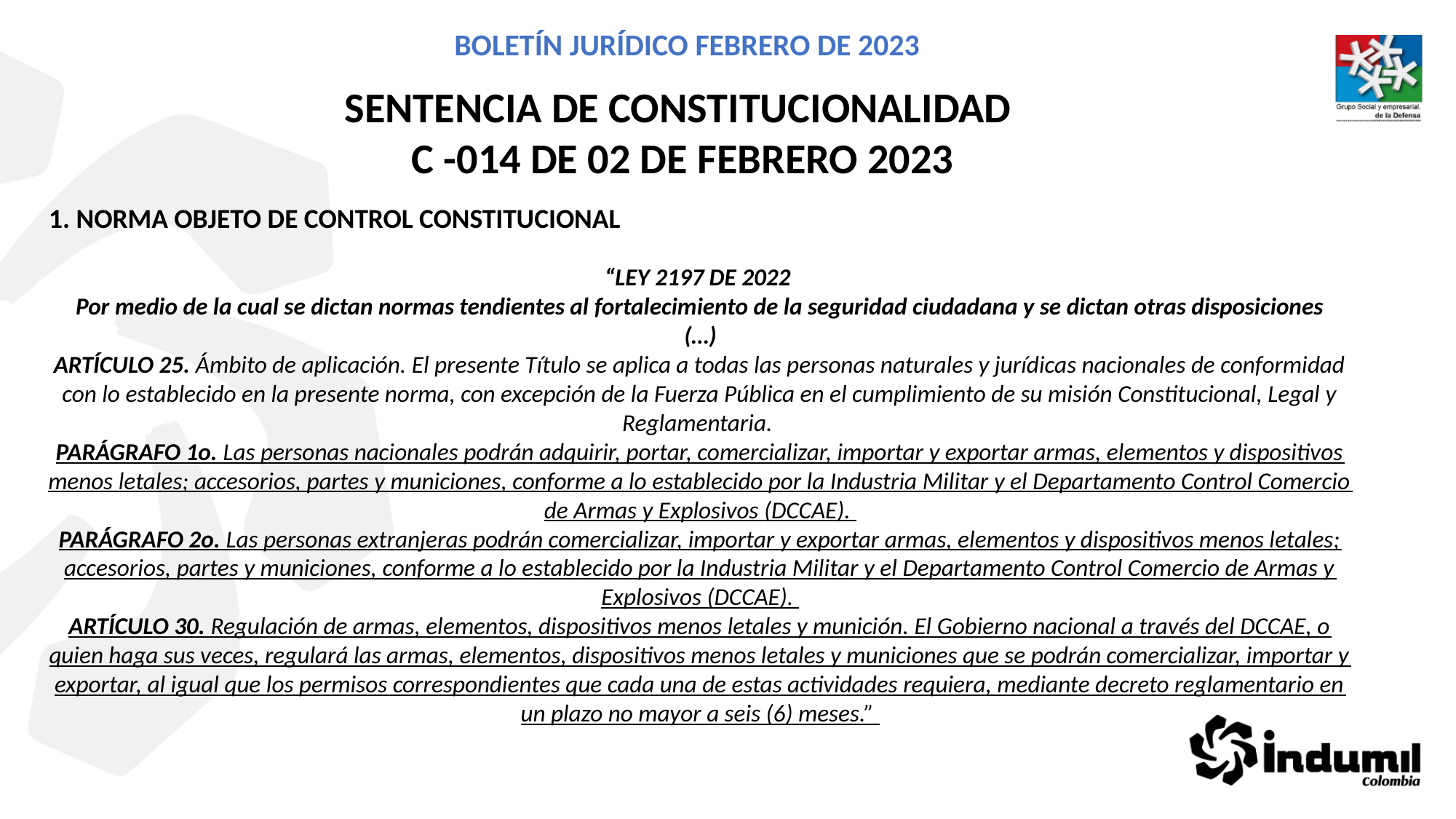

BOLETÍN JURÍDICO FEBRERO DE 2023
SENTENCIA DE CONSTITUCIONALIDAD
C -014 DE 02 DE FEBRERO 2023
1. NORMA OBJETO DE CONTROL CONSTITUCIONAL

“LEY 2197 DE 2022
Por medio de la cual se dictan normas tendientes al fortalecimiento de la seguridad ciudadana y se dictan otras disposiciones
(…)
ARTÍCULO 25. Ámbito de aplicación. El presente Título se aplica a todas las personas naturales y jurídicas nacionales de conformidad con lo establecido en la presente norma, con excepción de la Fuerza Pública en el cumplimiento de su misión Constitucional, Legal y Reglamentaria.
PARÁGRAFO 1o. Las personas nacionales podrán adquirir, portar, comercializar, importar y exportar armas, elementos y dispositivos menos letales; accesorios, partes y municiones, conforme a lo establecido por la Industria Militar y el Departamento Control Comercio de Armas y Explosivos (DCCAE).
PARÁGRAFO 2o. Las personas extranjeras podrán comercializar, importar y exportar armas, elementos y dispositivos menos letales; accesorios, partes y municiones, conforme a lo establecido por la Industria Militar y el Departamento Control Comercio de Armas y Explosivos (DCCAE).
ARTÍCULO 30. Regulación de armas, elementos, dispositivos menos letales y munición. El Gobierno nacional a través del DCCAE, o quien haga sus veces, regulará las armas, elementos, dispositivos menos letales y municiones que se podrán comercializar, importar y exportar, al igual que los permisos correspondientes que cada una de estas actividades requiera, mediante decreto reglamentario en un plazo no mayor a seis (6) meses.”